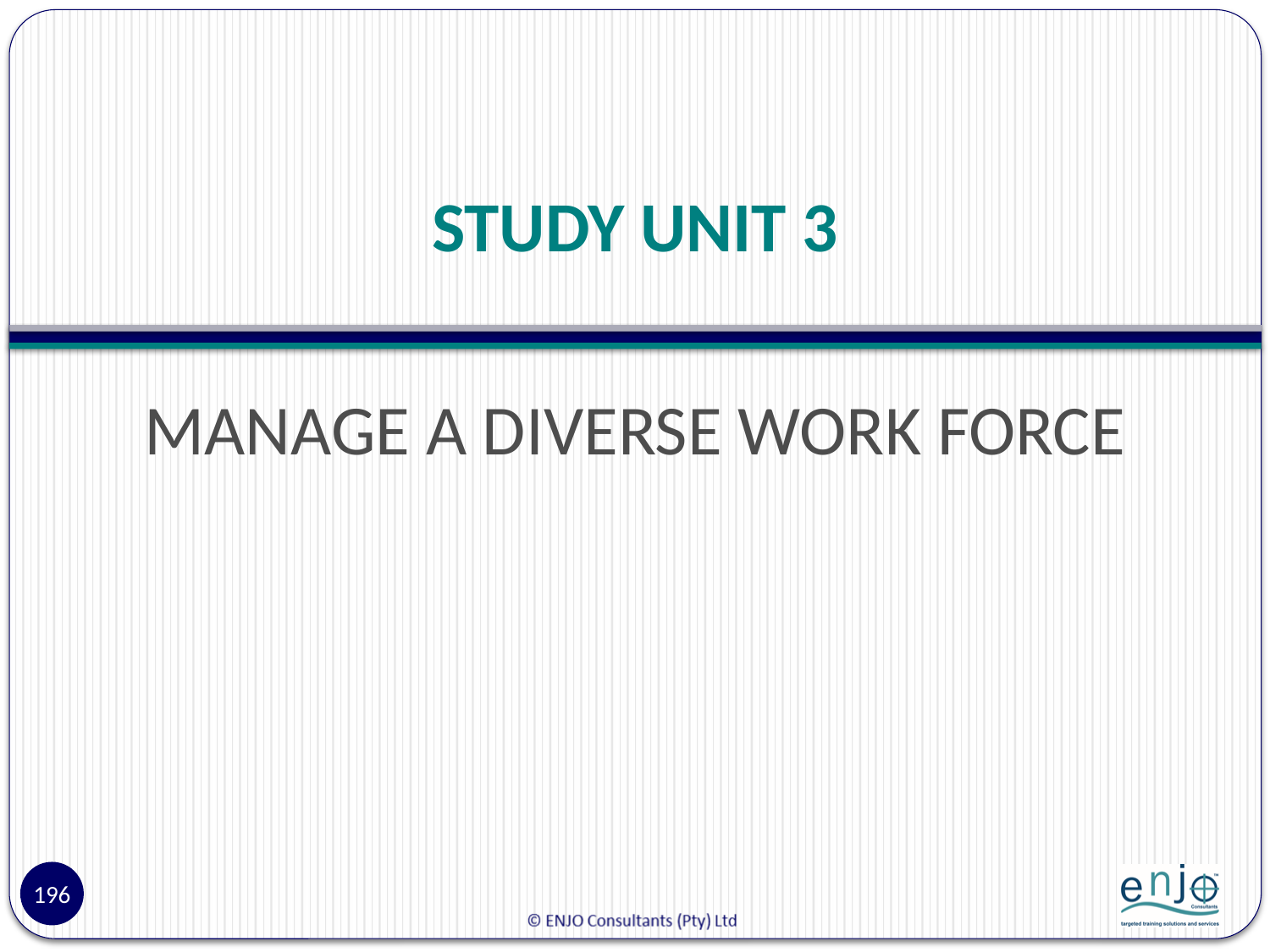

# STUDY UNIT 3
MANAGE A DIVERSE WORK FORCE

196